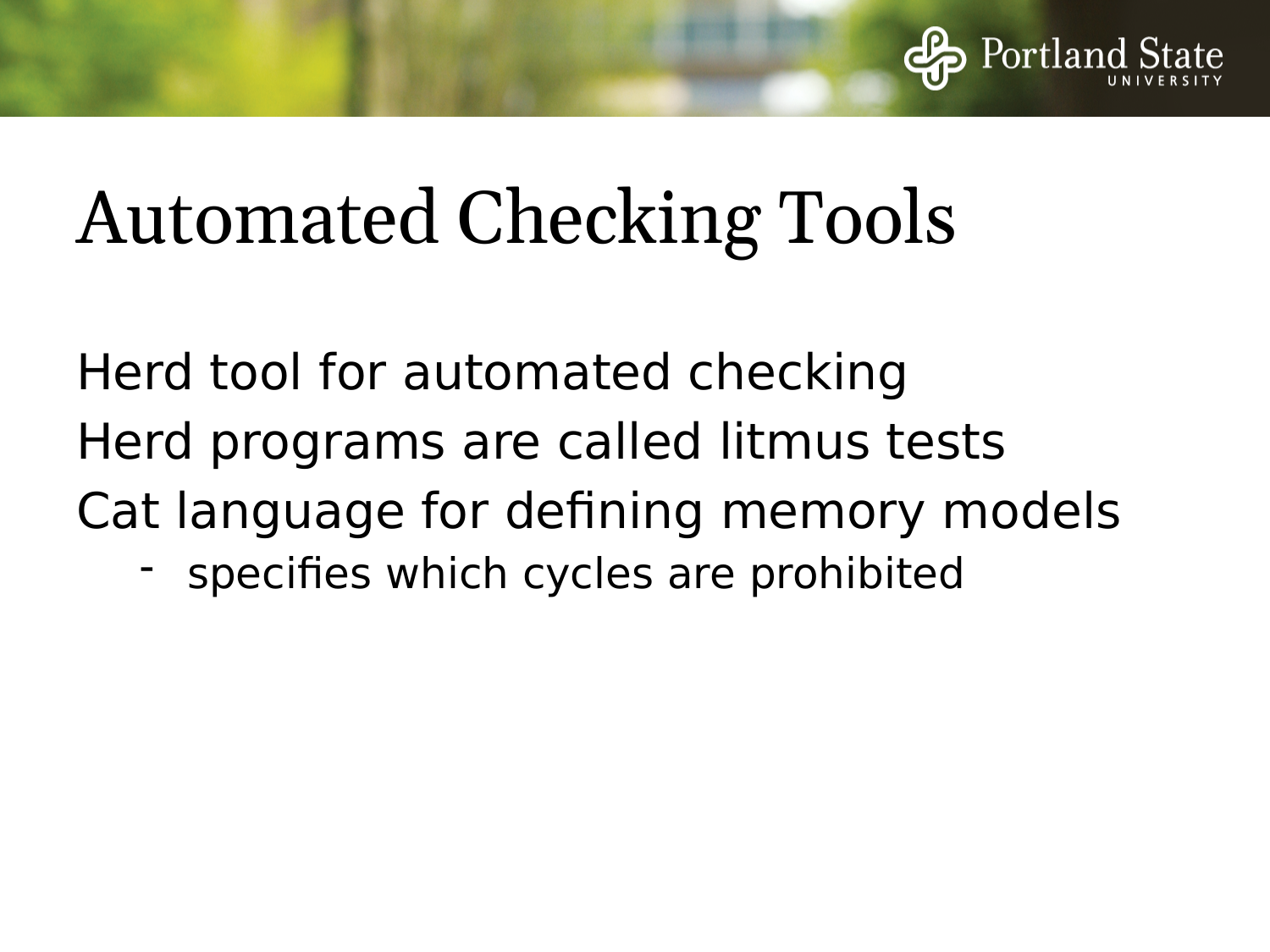

# Automated Checking Tools
Herd tool for automated checking
Herd programs are called litmus tests
Cat language for defining memory models
specifies which cycles are prohibited